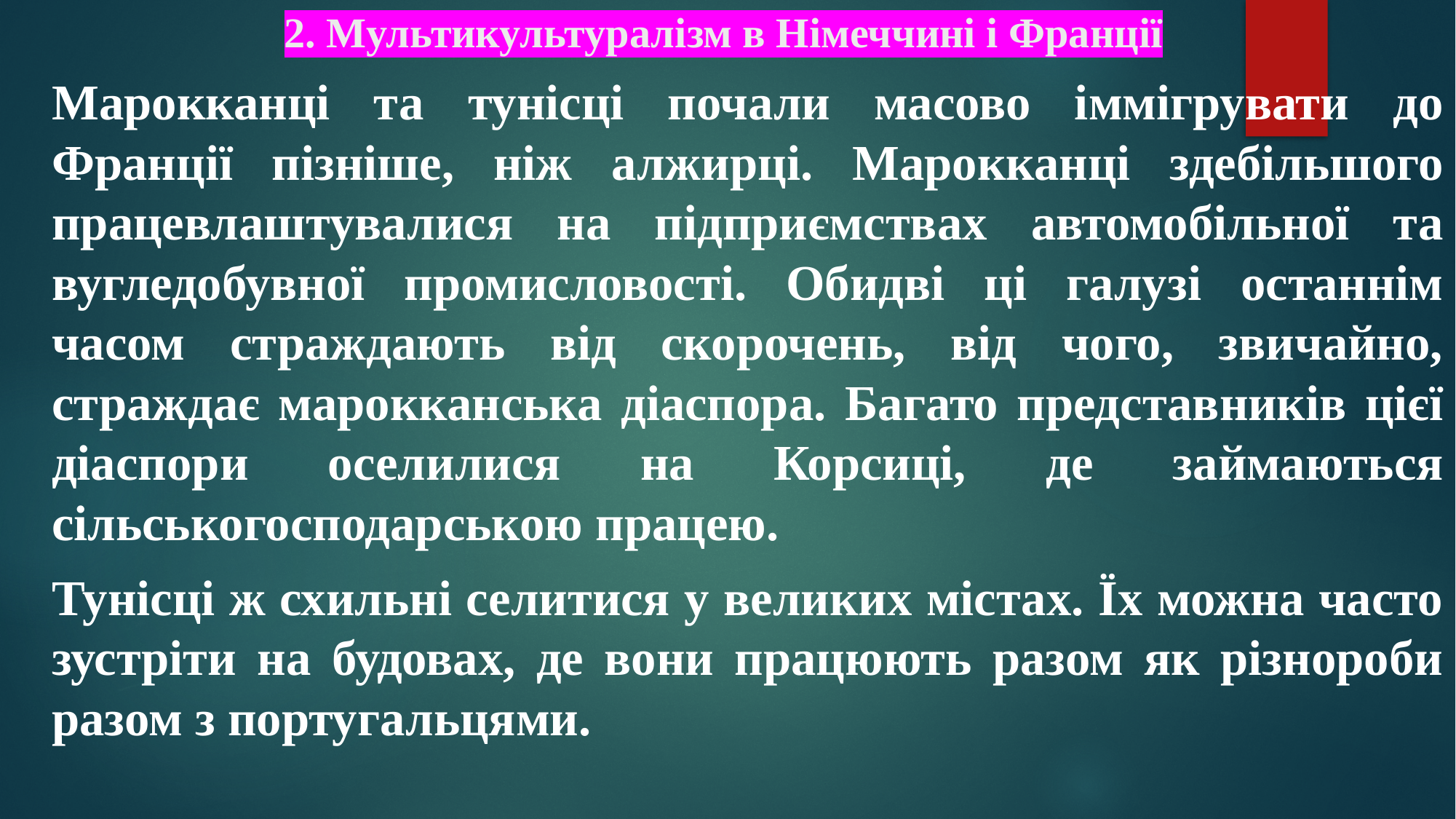

# 2. Мультикультуралізм в Німеччині і Франції
Марокканці та тунісці почали масово іммігрувати до Франції пізніше, ніж алжирці. Марокканці здебільшого працевлаштувалися на підприємствах автомобільної та вугледобувної промисловості. Обидві ці галузі останнім часом страждають від скорочень, від чого, звичайно, страждає марокканська діаспора. Багато представників цієї діаспори оселилися на Корсиці, де займаються сільськогосподарською працею.
Тунісці ж схильні селитися у великих містах. Їх можна часто зустріти на будовах, де вони працюють разом як різнороби разом з португальцями.